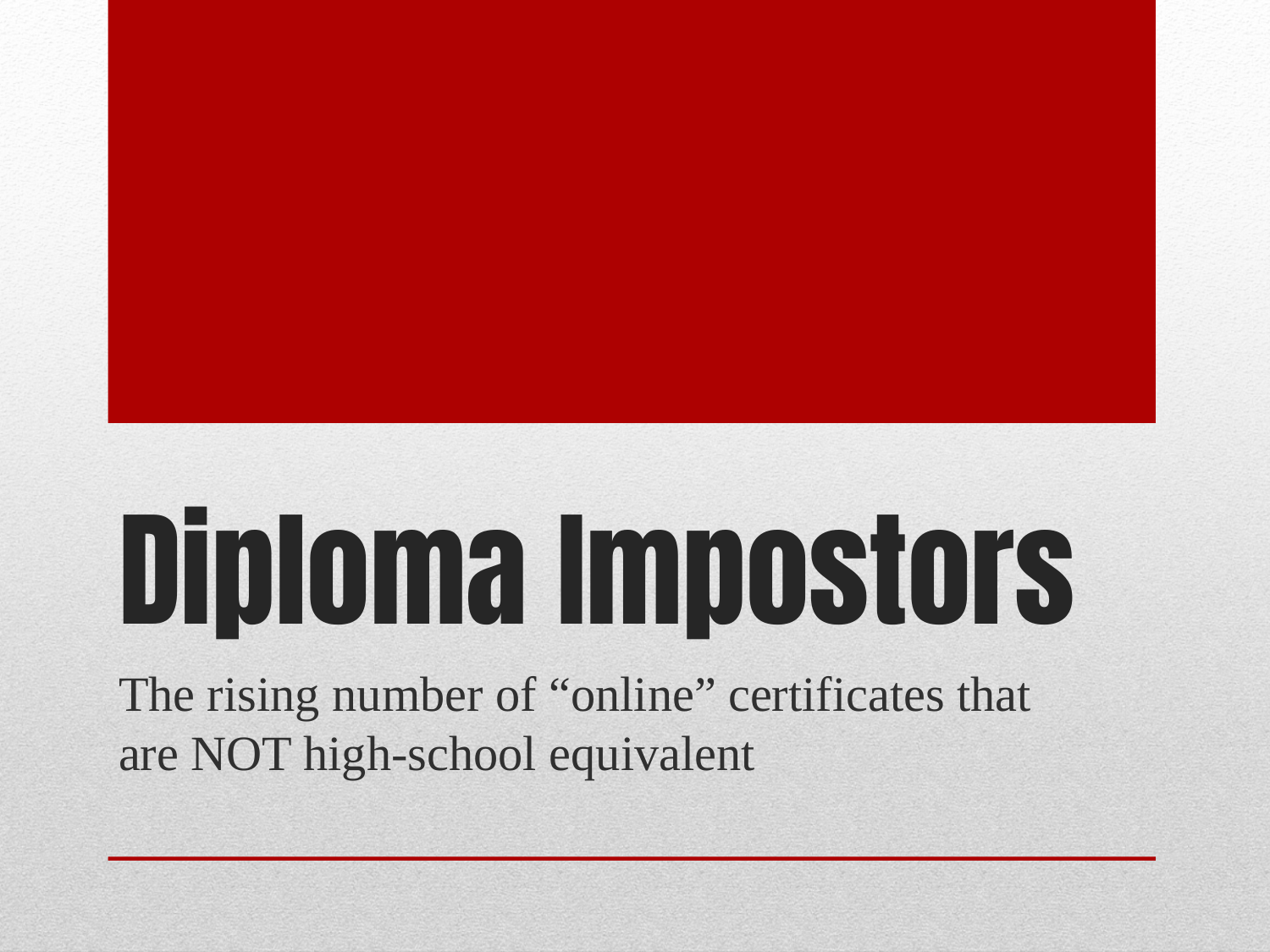

# Diploma Impostors
The rising number of “online” certificates that are NOT high-school equivalent